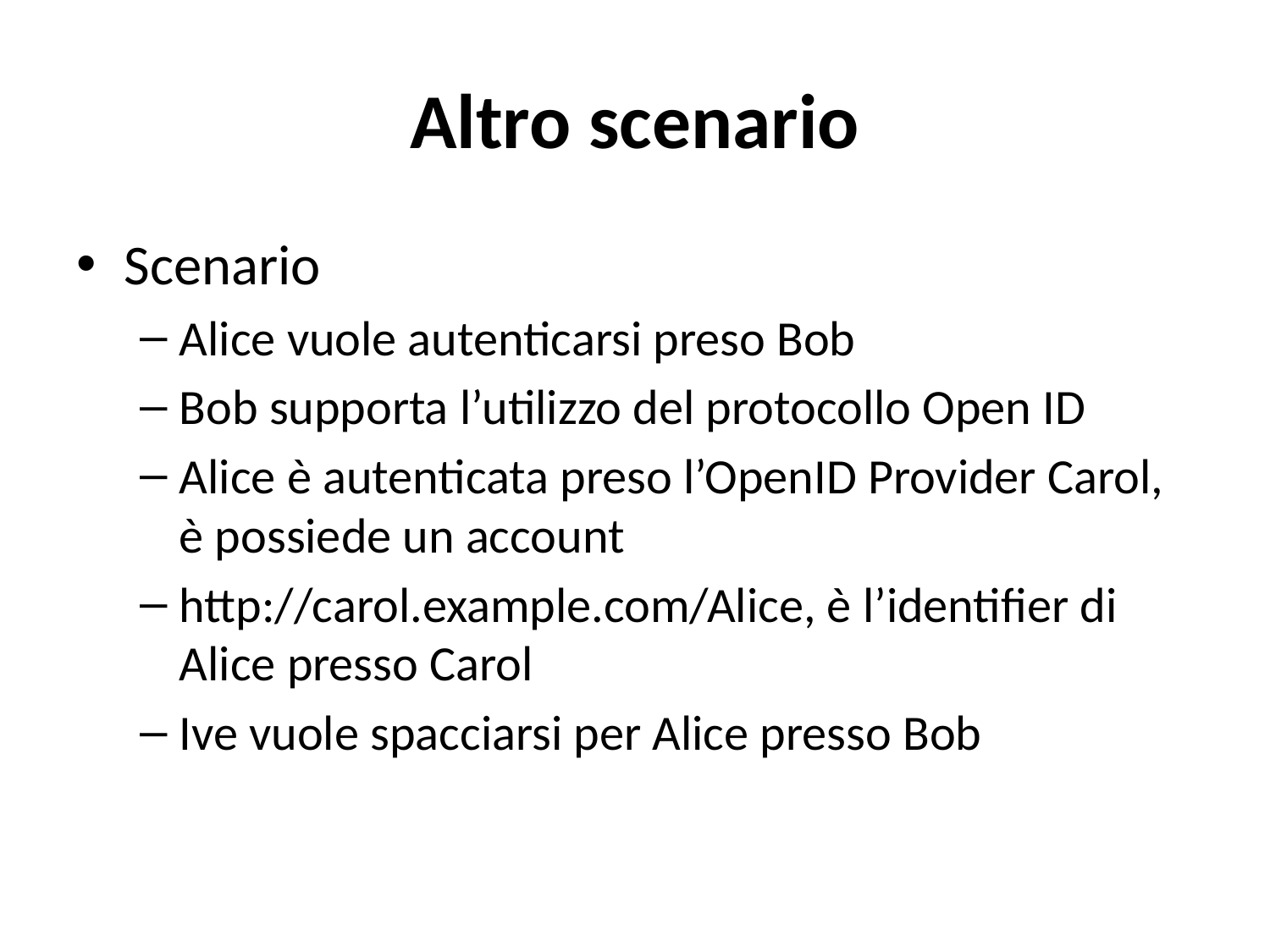

# Altro scenario
Scenario
Alice vuole autenticarsi preso Bob
Bob supporta l’utilizzo del protocollo Open ID
Alice è autenticata preso l’OpenID Provider Carol, è possiede un account
http://carol.example.com/Alice, è l’identifier di Alice presso Carol
Ive vuole spacciarsi per Alice presso Bob